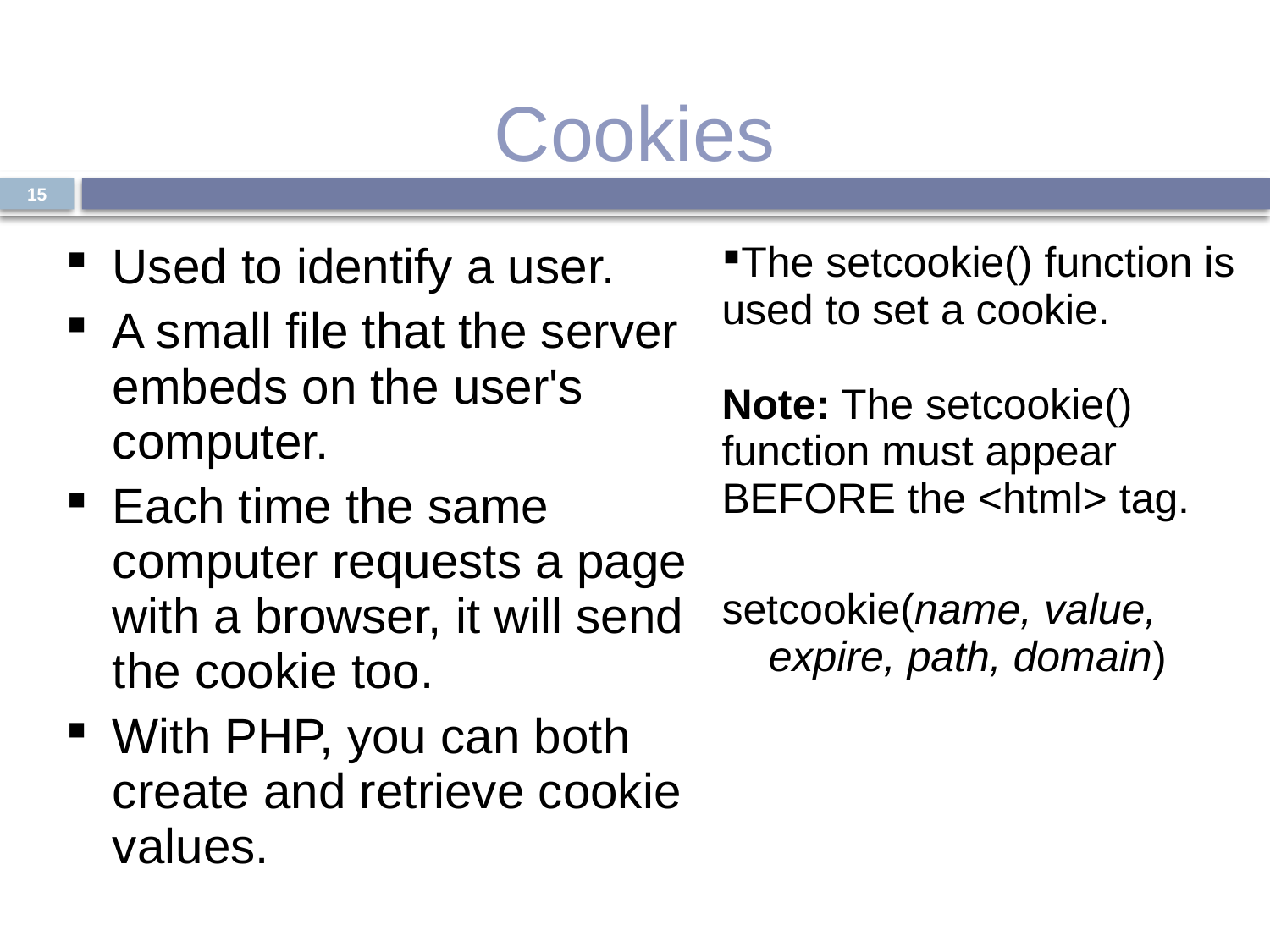

# Cookies
15
| Used to identify a user. A small file that the server embeds on the user's computer. Each time the same computer requests a page with a browser, it will send the cookie too. With PHP, you can both create and retrieve cookie values. |
| --- |
| The setcookie() function is used to set a cookie. Note: The setcookie() function must appear BEFORE the <html> tag. setcookie(name, value, expire, path, domain) |
| --- |